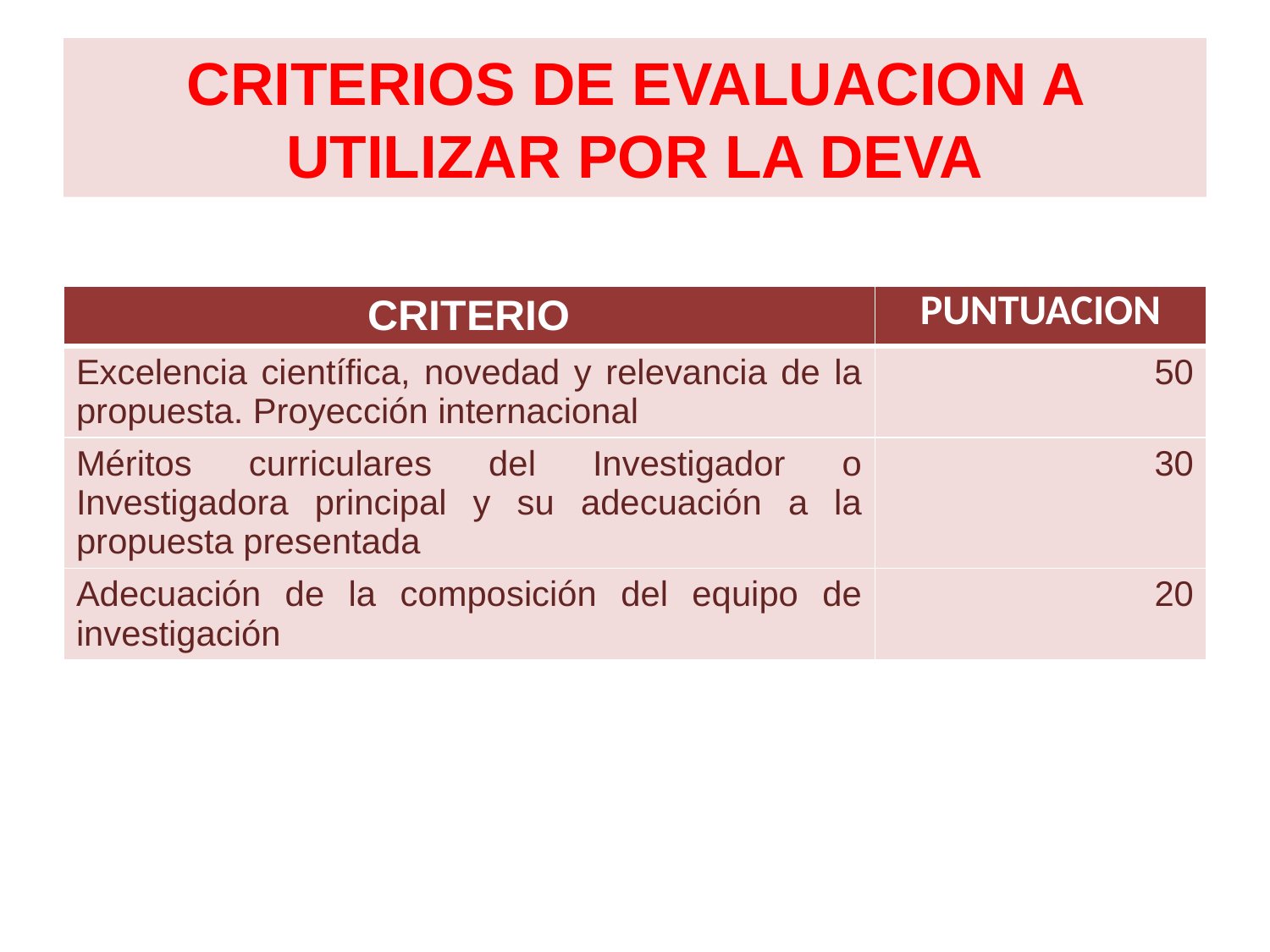

# CRITERIOS DE EVALUACION A UTILIZAR POR LA DEVA
| CRITERIO | PUNTUACION |
| --- | --- |
| Excelencia científica, novedad y relevancia de la propuesta. Proyección internacional | 50 |
| Méritos curriculares del Investigador o Investigadora principal y su adecuación a la propuesta presentada | 30 |
| Adecuación de la composición del equipo de investigación | 20 |